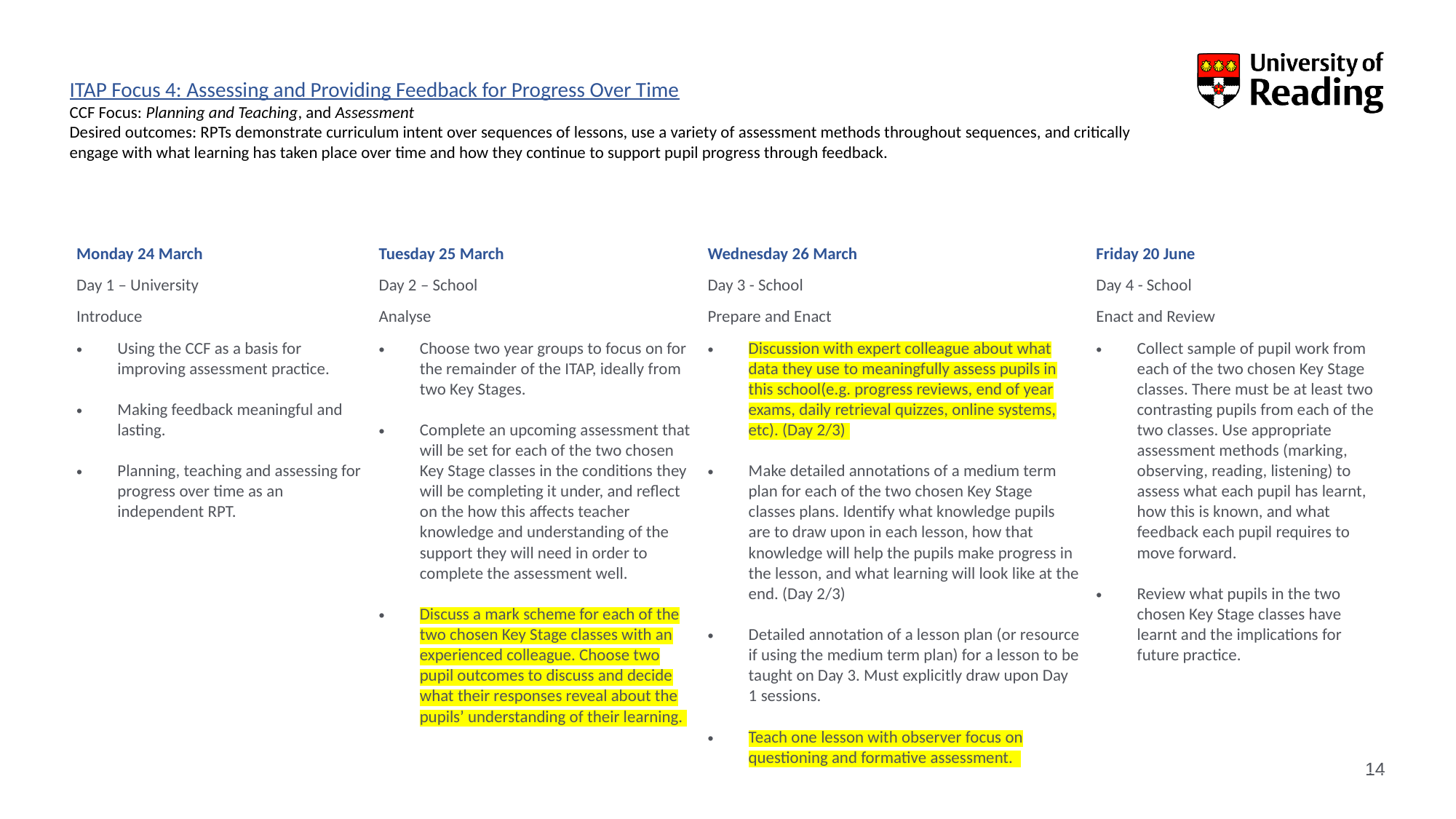

ITAP Focus 4: Assessing and Providing Feedback for Progress Over Time
CCF Focus: Planning and Teaching, and Assessment
Desired outcomes: RPTs demonstrate curriculum intent over sequences of lessons, use a variety of assessment methods throughout sequences, and critically engage with what learning has taken place over time and how they continue to support pupil progress through feedback.

| Monday 24 March | Tuesday 25 March | Wednesday 26 March | Friday 20 June |
| --- | --- | --- | --- |
| Day 1 – University | Day 2 – School | Day 3 - School | Day 4 - School |
| Introduce | Analyse | Prepare and Enact | Enact and Review |
| Using the CCF as a basis for improving assessment practice.   Making feedback meaningful and lasting.   Planning, teaching and assessing for progress over time as an independent RPT. | Choose two year groups to focus on for the remainder of the ITAP, ideally from two Key Stages.   Complete an upcoming assessment that will be set for each of the two chosen Key Stage classes in the conditions they will be completing it under, and reflect on the how this affects teacher knowledge and understanding of the support they will need in order to complete the assessment well.   Discuss a mark scheme for each of the two chosen Key Stage classes with an experienced colleague. Choose two pupil outcomes to discuss and decide what their responses reveal about the pupils’ understanding of their learning. | Discussion with expert colleague about what data they use to meaningfully assess pupils in this school(e.g. progress reviews, end of year exams, daily retrieval quizzes, online systems, etc). (Day 2/3)  Make detailed annotations of a medium term plan for each of the two chosen Key Stage classes plans. Identify what knowledge pupils are to draw upon in each lesson, how that knowledge will help the pupils make progress in the lesson, and what learning will look like at the end. (Day 2/3)  Detailed annotation of a lesson plan (or resource if using the medium term plan) for a lesson to be taught on Day 3. Must explicitly draw upon Day 1 sessions.   Teach one lesson with observer focus on questioning and formative assessment. | Collect sample of pupil work from each of the two chosen Key Stage classes. There must be at least two contrasting pupils from each of the two classes. Use appropriate assessment methods (marking, observing, reading, listening) to assess what each pupil has learnt, how this is known, and what feedback each pupil requires to move forward.   Review what pupils in the two chosen Key Stage classes have learnt and the implications for future practice. |
14